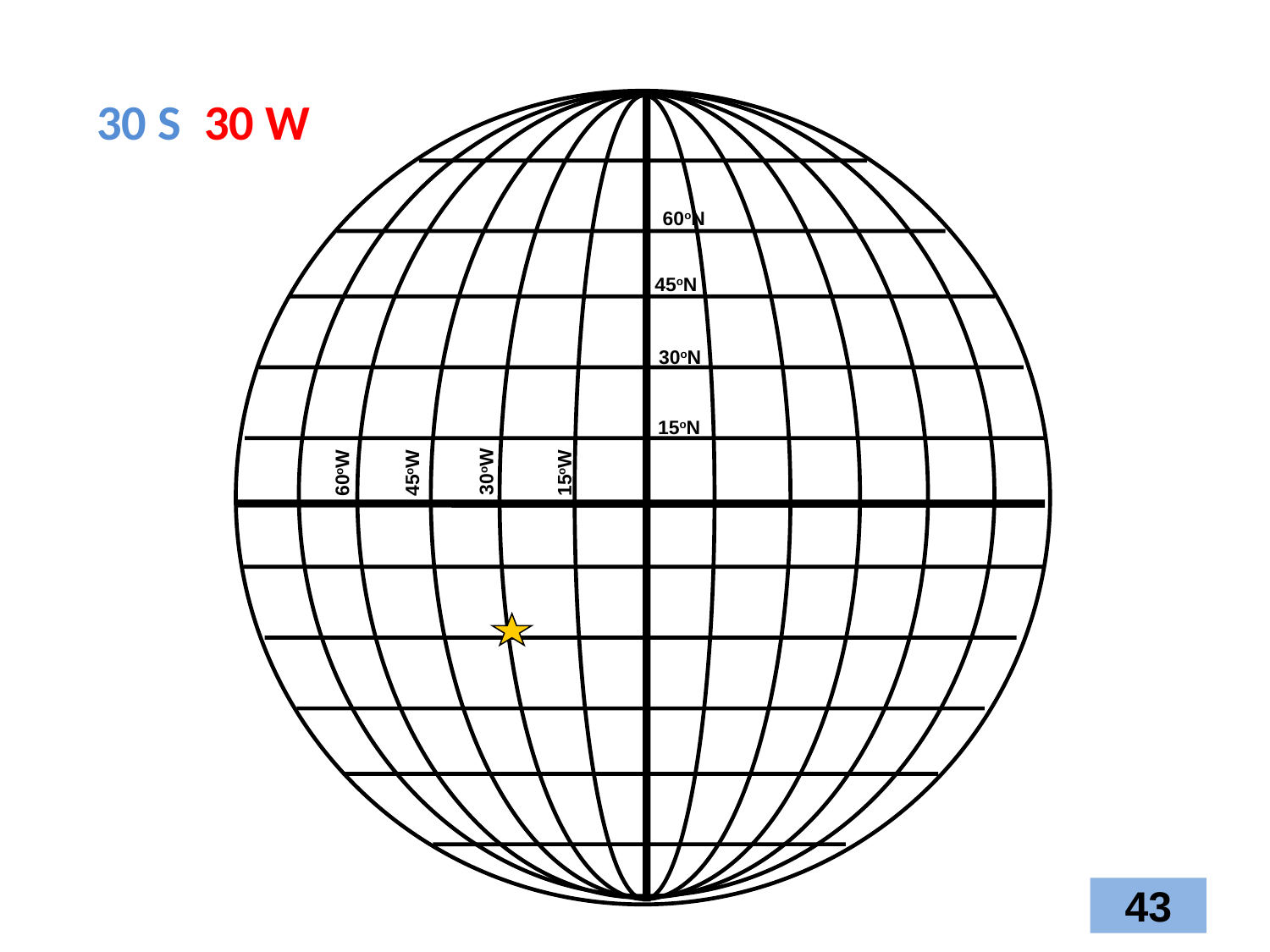

30 S  30 W

60oN
45oN
30oN
15oN
30oW
60oW
45oW
15oW

43